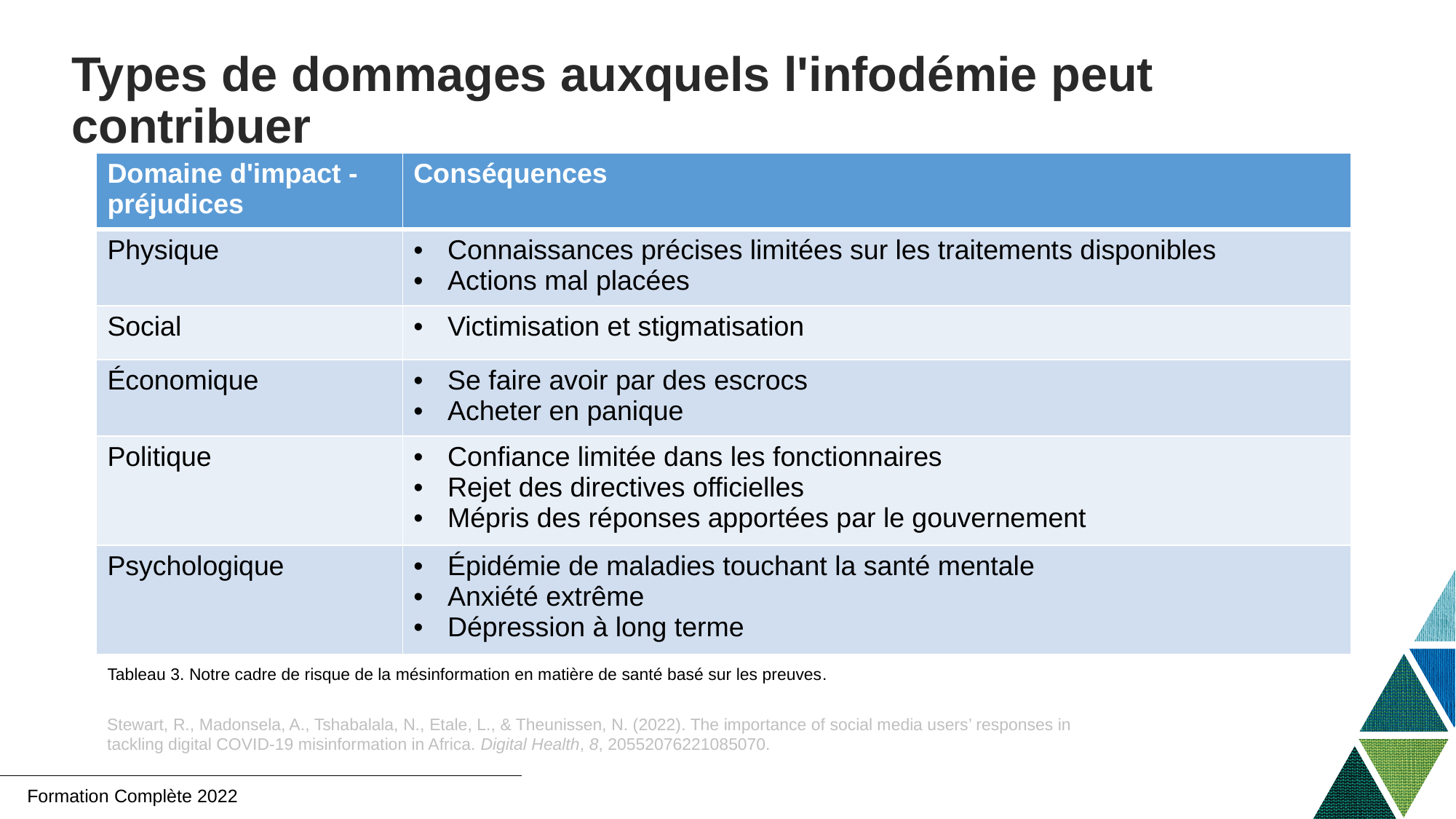

# Types de dommages auxquels l'infodémie peut contribuer
| Domaine d'impact - préjudices | Conséquences |
| --- | --- |
| Physique | Connaissances précises limitées sur les traitements disponibles Actions mal placées |
| Social | Victimisation et stigmatisation |
| Économique | Se faire avoir par des escrocs Acheter en panique |
| Politique | Confiance limitée dans les fonctionnaires Rejet des directives officielles Mépris des réponses apportées par le gouvernement |
| Psychologique | Épidémie de maladies touchant la santé mentale Anxiété extrême Dépression à long terme |
Tableau 3. Notre cadre de risque de la mésinformation en matière de santé basé sur les preuves.
Stewart, R., Madonsela, A., Tshabalala, N., Etale, L., & Theunissen, N. (2022). The importance of social media users’ responses in tackling digital COVID-19 misinformation in Africa. Digital Health, 8, 20552076221085070.
Formation Complète 2022